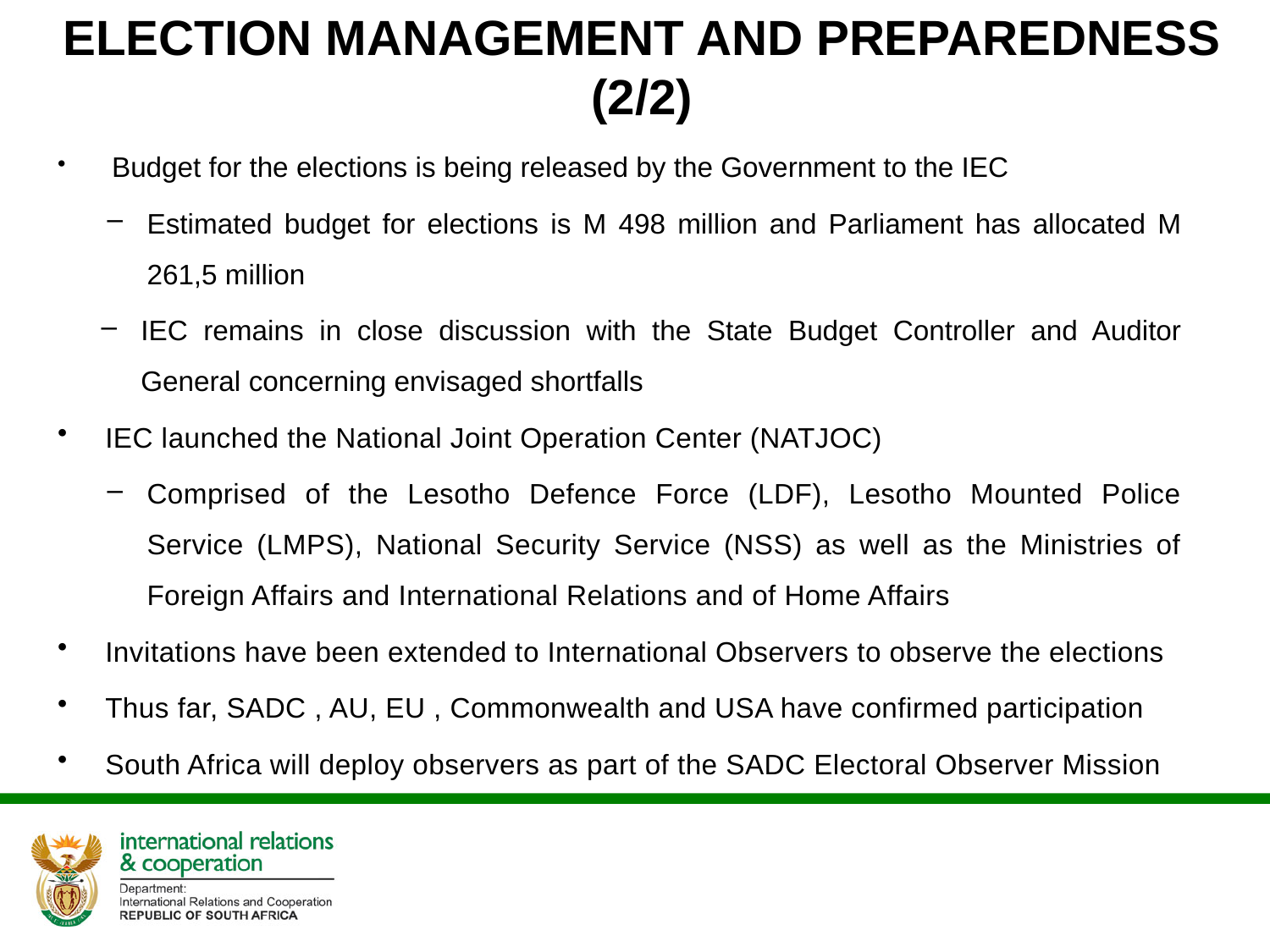

# ELECTION MANAGEMENT AND PREPAREDNESS (2/2)
 Budget for the elections is being released by the Government to the IEC
Estimated budget for elections is M 498 million and Parliament has allocated M 261,5 million
IEC remains in close discussion with the State Budget Controller and Auditor General concerning envisaged shortfalls
IEC launched the National Joint Operation Center (NATJOC)
Comprised of the Lesotho Defence Force (LDF), Lesotho Mounted Police Service (LMPS), National Security Service (NSS) as well as the Ministries of Foreign Affairs and International Relations and of Home Affairs
Invitations have been extended to International Observers to observe the elections
Thus far, SADC , AU, EU , Commonwealth and USA have confirmed participation
South Africa will deploy observers as part of the SADC Electoral Observer Mission